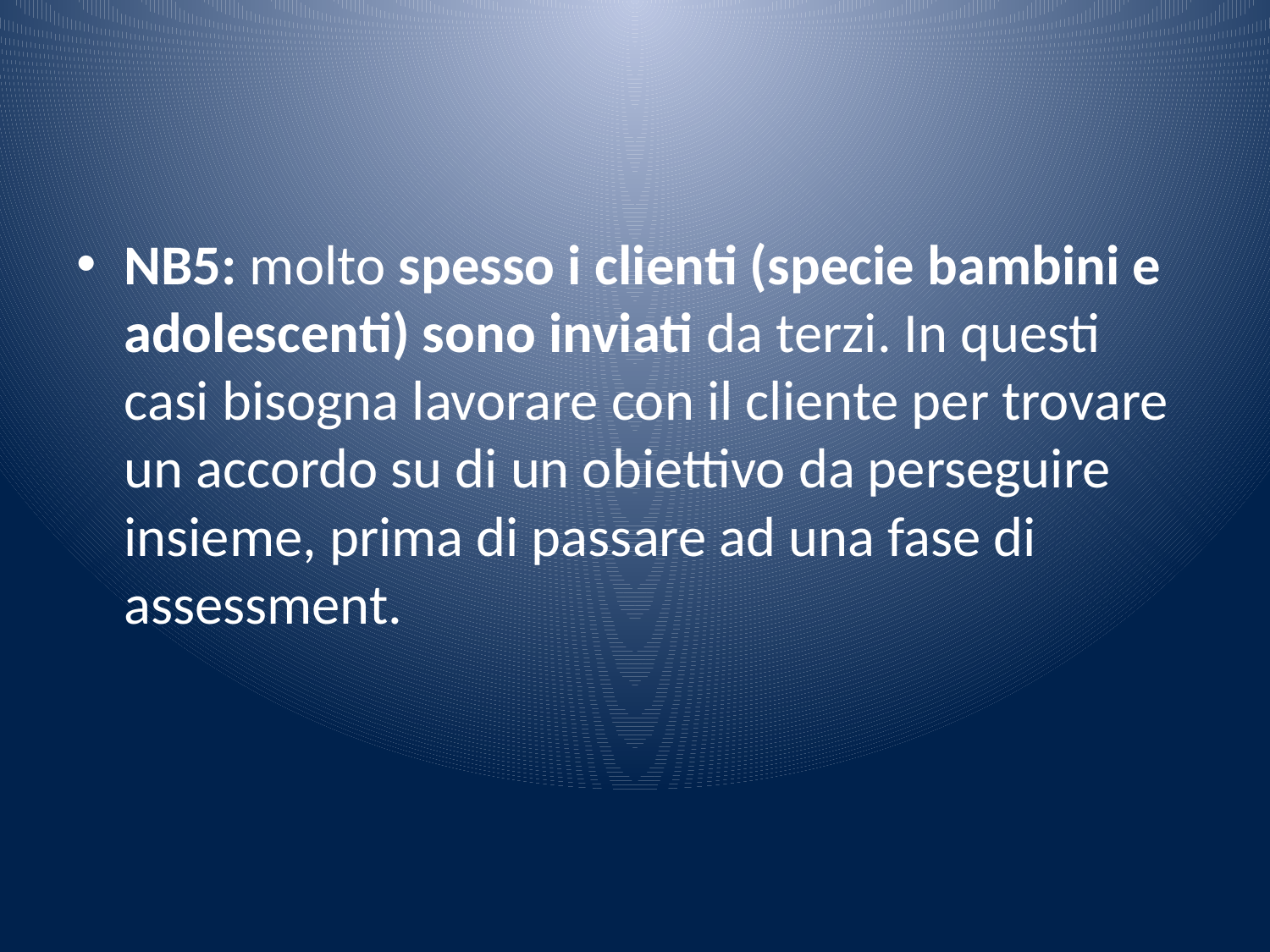

#
NB5: molto spesso i clienti (specie bambini e adolescenti) sono inviati da terzi. In questi casi bisogna lavorare con il cliente per trovare un accordo su di un obiettivo da perseguire insieme, prima di passare ad una fase di assessment.